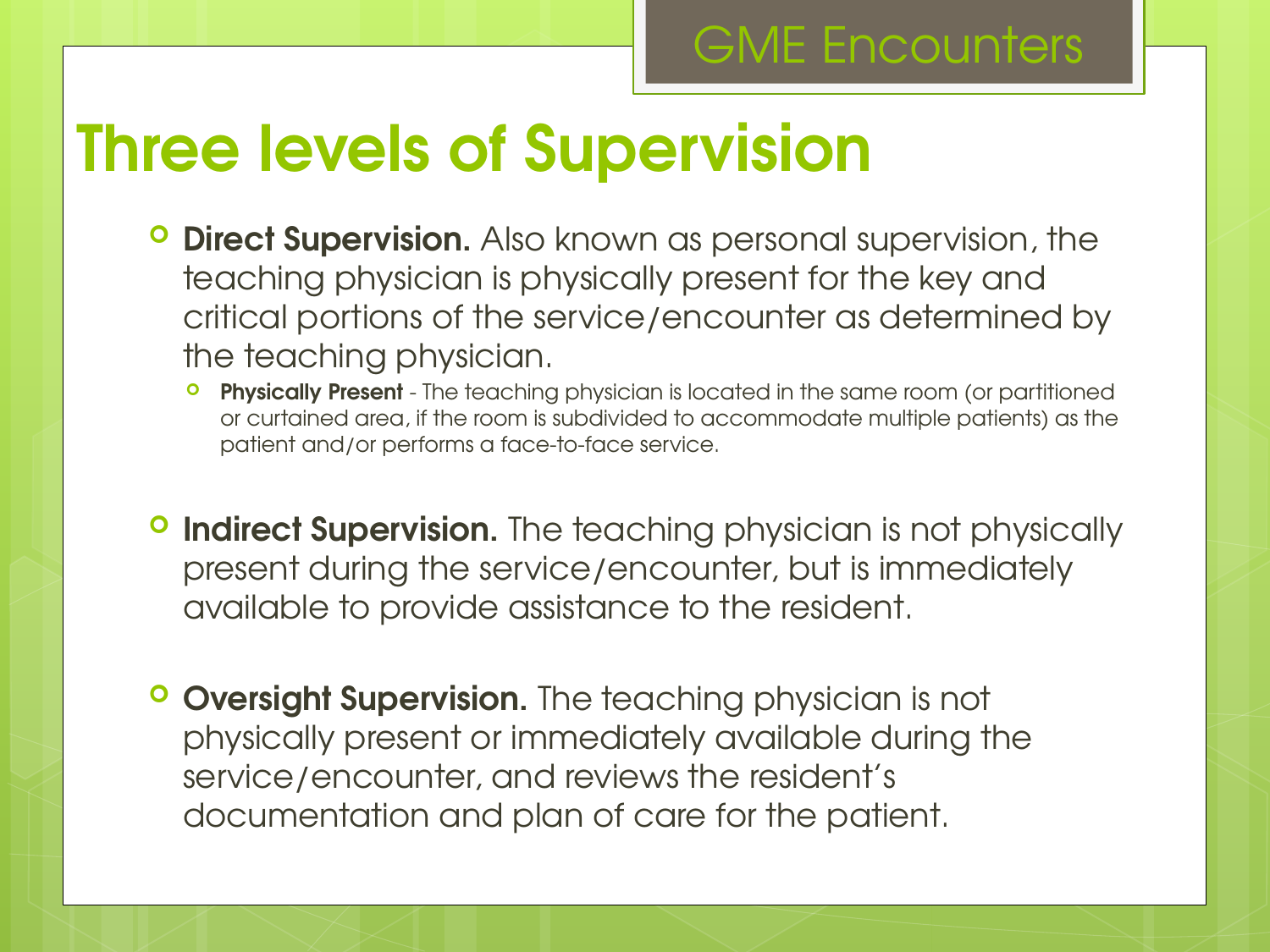

GME Encounters
# Three levels of Supervision
Direct Supervision. Also known as personal supervision, the teaching physician is physically present for the key and critical portions of the service/encounter as determined by the teaching physician.
Physically Present - The teaching physician is located in the same room (or partitioned or curtained area, if the room is subdivided to accommodate multiple patients) as the patient and/or performs a face-to-face service.

Indirect Supervision. The teaching physician is not physically present during the service/encounter, but is immediately available to provide assistance to the resident.

Oversight Supervision. The teaching physician is not physically present or immediately available during the service/encounter, and reviews the resident’s documentation and plan of care for the patient.